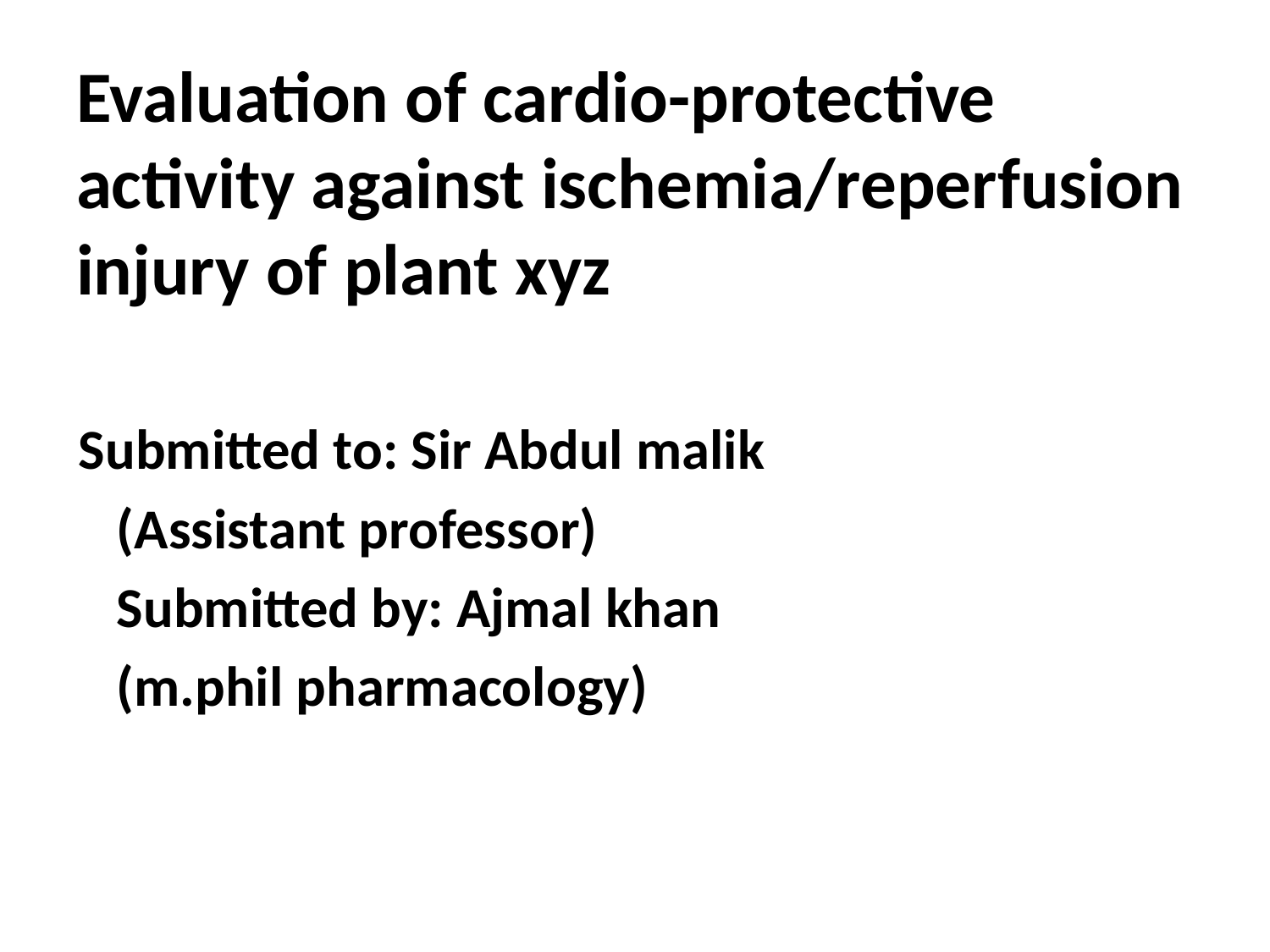

# Evaluation of cardio-protective activity against ischemia/reperfusion injury of plant xyz

Submitted to: Sir Abdul malik
   (Assistant professor)
   Submitted by: Ajmal khan
   (m.phil pharmacology)